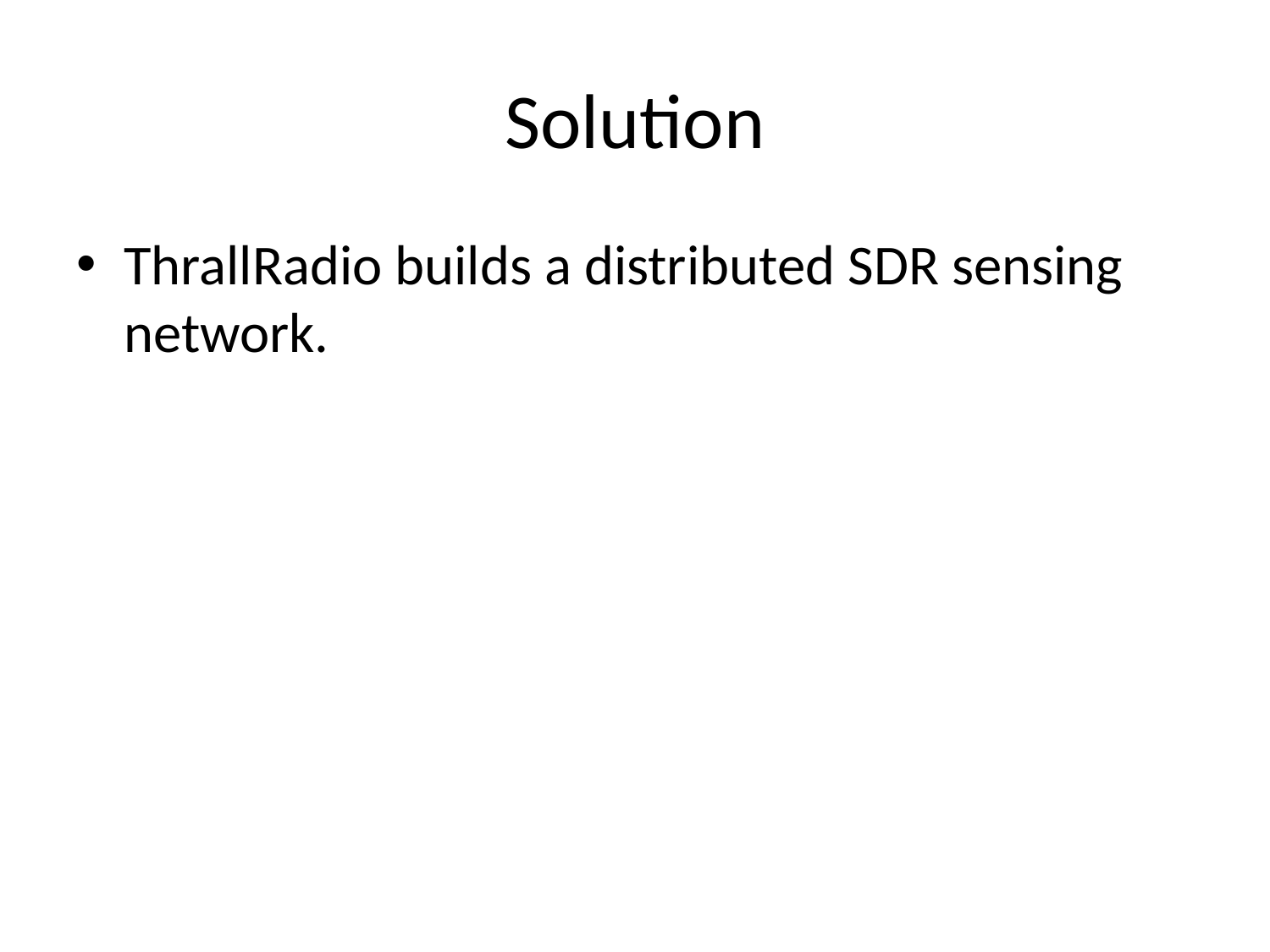

# Solution
ThrallRadio builds a distributed SDR sensing network.